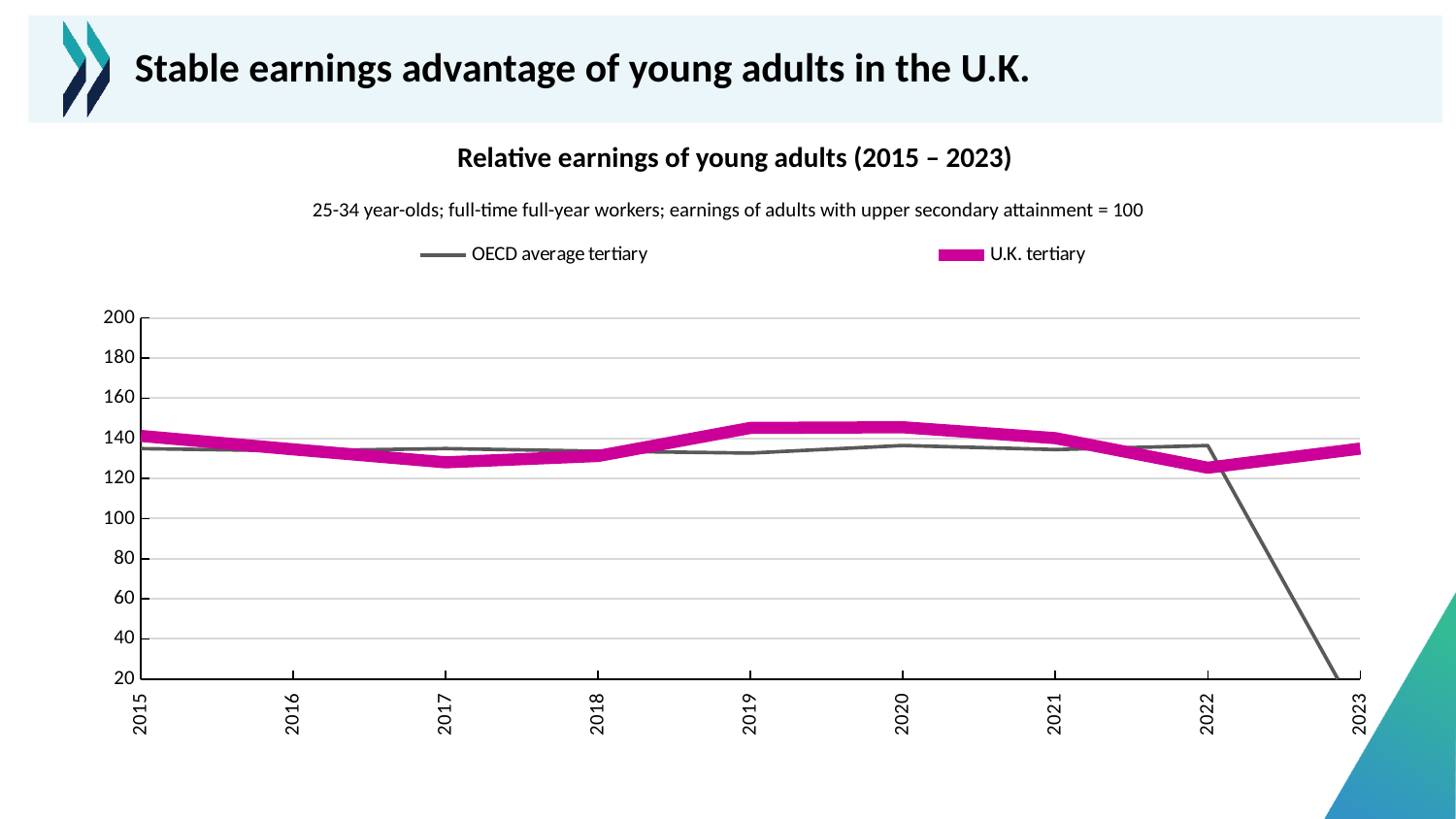

# Stable earnings advantage of young adults in the U.K.
Relative earnings of young adults (2015 – 2023)

### Chart

| Category | OECD average tertiary | U.K. tertiary |
|---|---|---|
| 2015 | 134.90336296296294 | 141.225 |
| 2016 | 133.79949642857144 | 134.528 |
| 2017 | 134.89548888888888 | 128.0365 |
| 2018 | 133.62518571428572 | 131.2251 |
| 2019 | 132.68354598388675 | 145.2071 |
| 2020 | 136.45252243923605 | 145.5328 |
| 2021 | 134.43028787466153 | 140.086303710937 |
| 2022 | 136.41431483515947 | 125.374557495117 |
| 2023 | None | 134.88916015625 |
25-34 year-olds; full-time full-year workers; earnings of adults with upper secondary attainment = 100